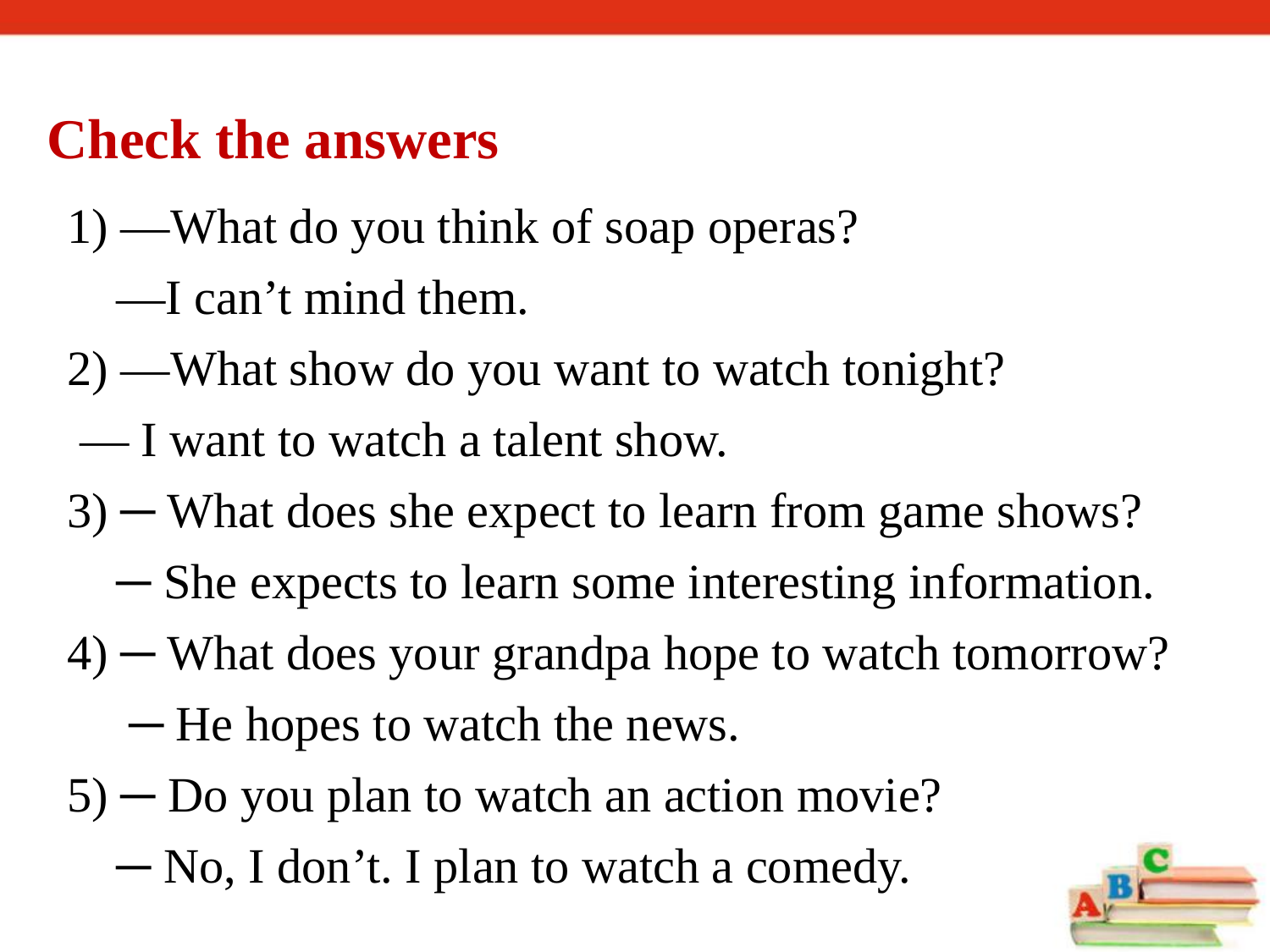

Check the answers
1) —What do you think of soap operas?
    —I can’t mind them.
2) —What show do you want to watch tonight?
 — I want to watch a talent show.
3) ─ What does she expect to learn from game shows?
    ─ She expects to learn some interesting information.
4) ─ What does your grandpa hope to watch tomorrow?
     ─ He hopes to watch the news.
5) ─ Do you plan to watch an action movie?
    ─ No, I don’t. I plan to watch a comedy.